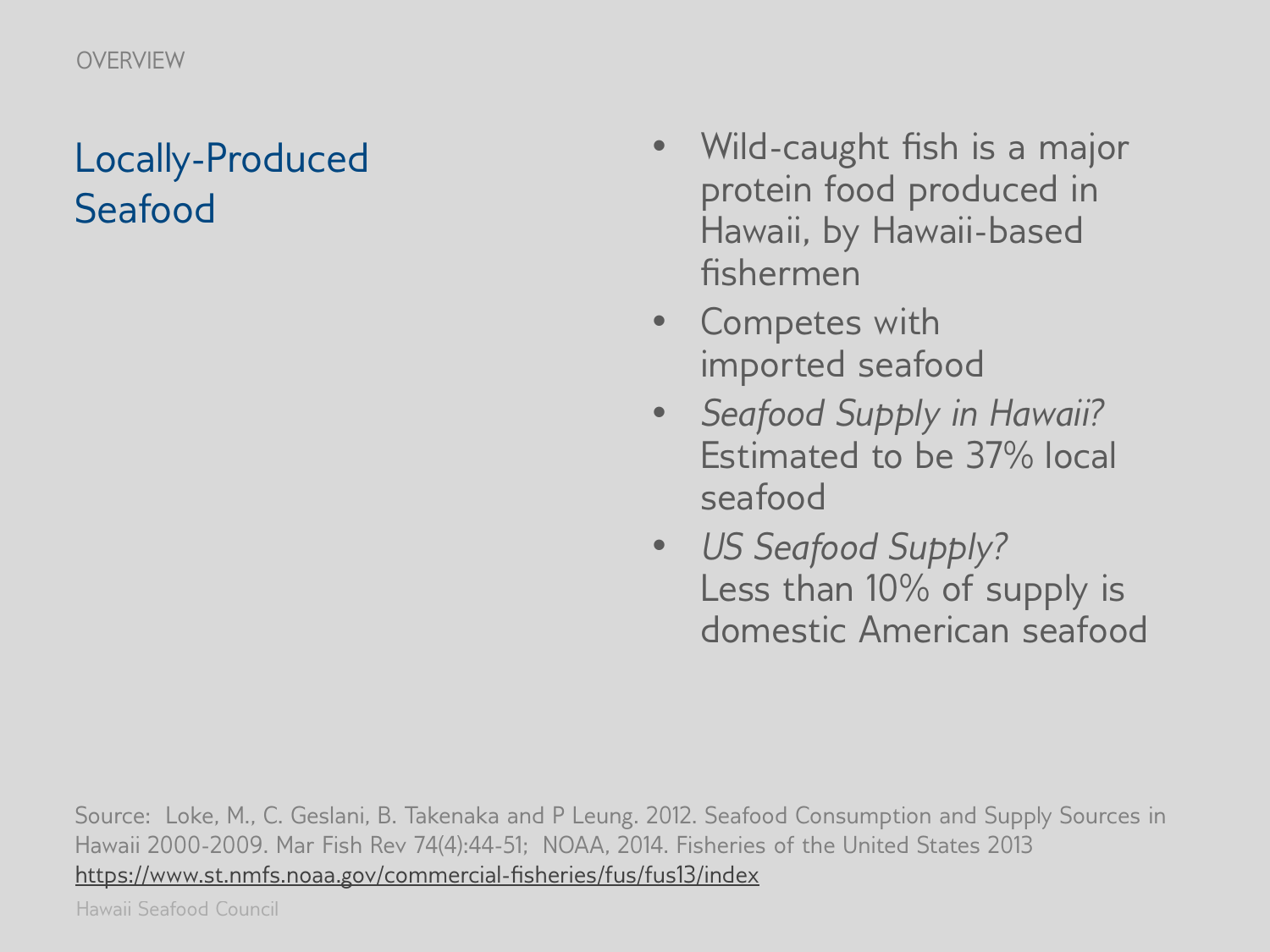

# OVERVIEW
Wild-caught fish is a major protein food produced in Hawaii, by Hawaii-based fishermen
Competes with
imported seafood
Seafood Supply in Hawaii? Estimated to be 37% local seafood
US Seafood Supply?
Less than 10% of supply is domestic American seafood
Locally-Produced
Seafood
Source:  Loke, M., C. Geslani, B. Takenaka and P Leung. 2012. Seafood Consumption and Supply Sources in Hawaii 2000-2009. Mar Fish Rev 74(4):44-51;  NOAA, 2014. Fisheries of the United States 2013 https://www.st.nmfs.noaa.gov/commercial-fisheries/fus/fus13/index

Hawaii Seafood Council